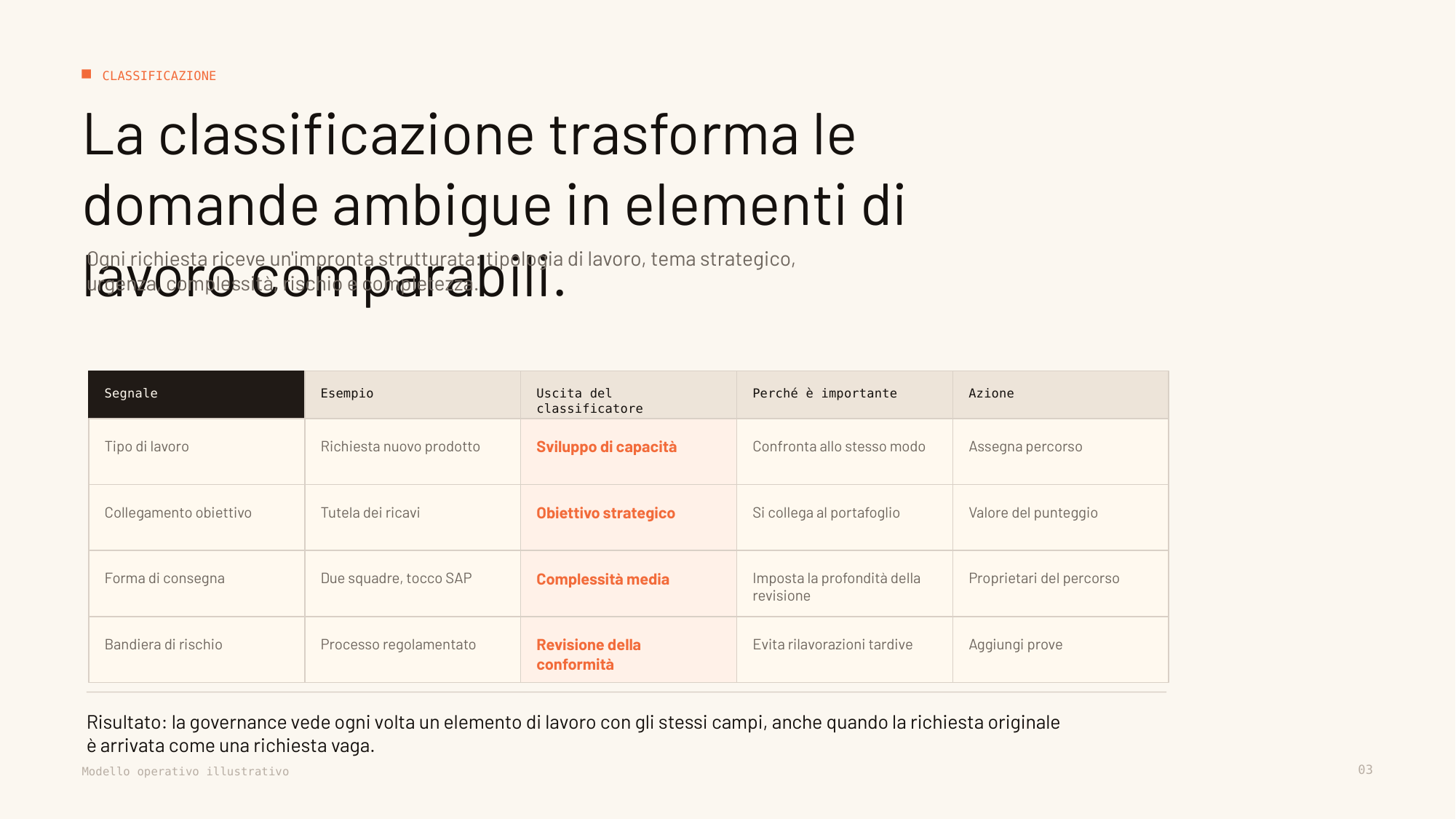

CLASSIFICAZIONE

La classificazione trasforma le domande ambigue in elementi di lavoro comparabili.
Ogni richiesta riceve un'impronta strutturata: tipologia di lavoro, tema strategico, urgenza, complessità, rischio e completezza.

Segnale
Esempio
Uscita del classificatore
Perché è importante
Azione

Tipo di lavoro
Richiesta nuovo prodotto
Sviluppo di capacità
Confronta allo stesso modo
Assegna percorso

Collegamento obiettivo
Tutela dei ricavi
Obiettivo strategico
Si collega al portafoglio
Valore del punteggio

Forma di consegna
Due squadre, tocco SAP
Complessità media
Imposta la profondità della revisione
Proprietari del percorso

Bandiera di rischio
Processo regolamentato
Revisione della conformità
Evita rilavorazioni tardive
Aggiungi prove

Risultato: la governance vede ogni volta un elemento di lavoro con gli stessi campi, anche quando la richiesta originale è arrivata come una richiesta vaga.
03
Modello operativo illustrativo